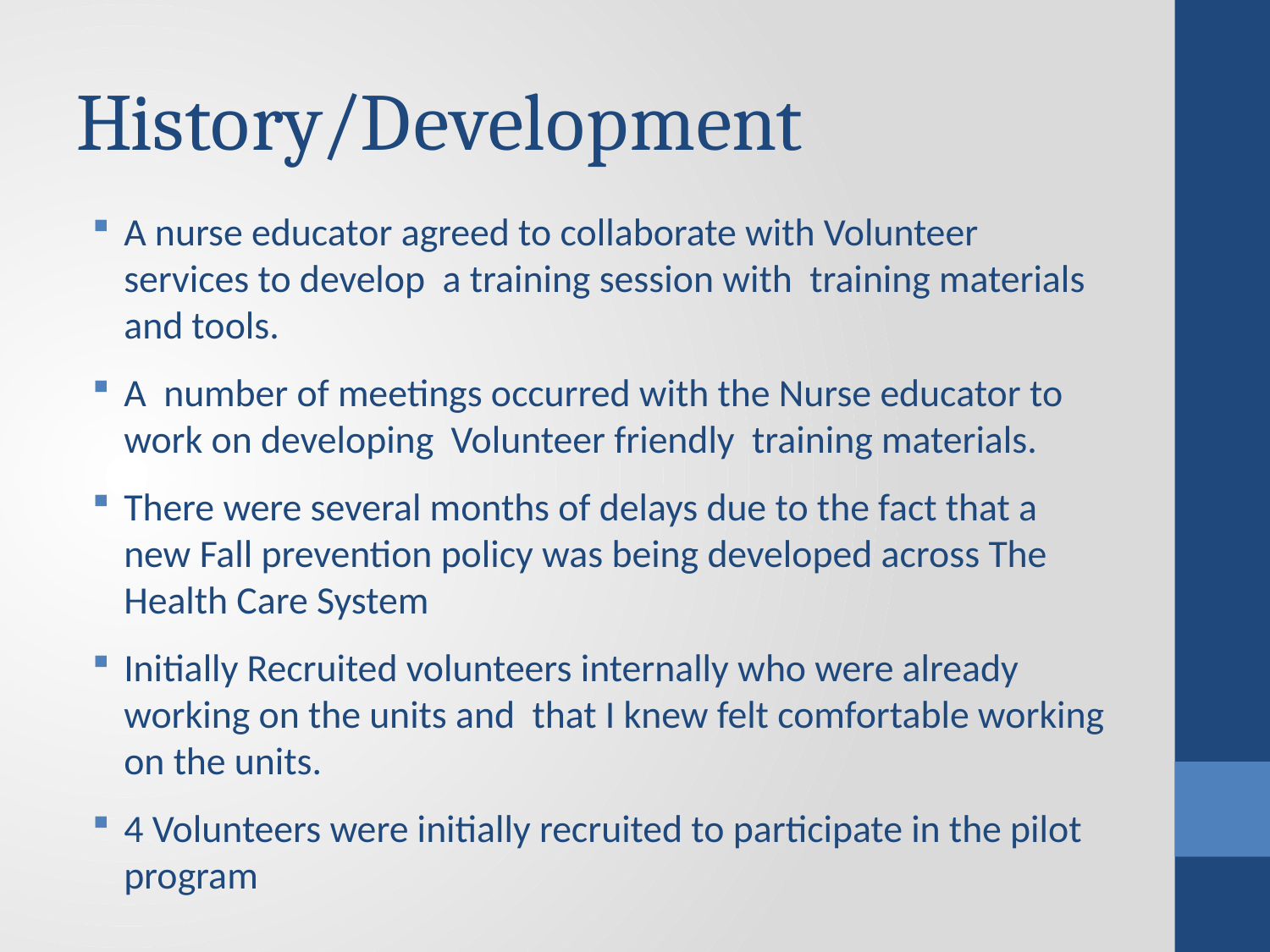

# History/Development
A nurse educator agreed to collaborate with Volunteer services to develop  a training session with  training materials and tools.
A  number of meetings occurred with the Nurse educator to   work on developing  Volunteer friendly  training materials.
There were several months of delays due to the fact that a new Fall prevention policy was being developed across The Health Care System
Initially Recruited volunteers internally who were already working on the units and  that I knew felt comfortable working on the units.
4 Volunteers were initially recruited to participate in the pilot  program